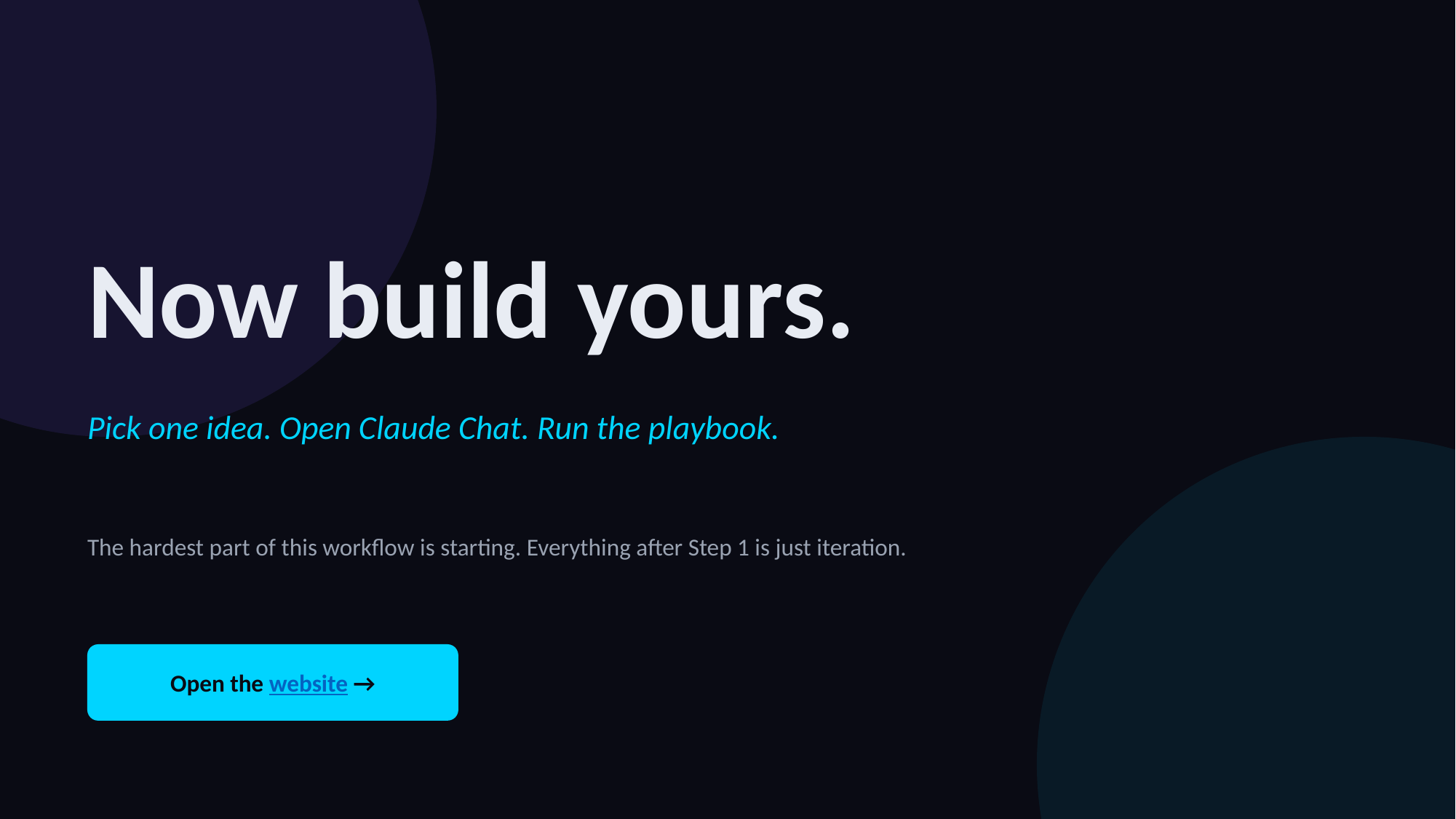

Now build yours.
Pick one idea. Open Claude Chat. Run the playbook.

The hardest part of this workflow is starting. Everything after Step 1 is just iteration.

Open the website →